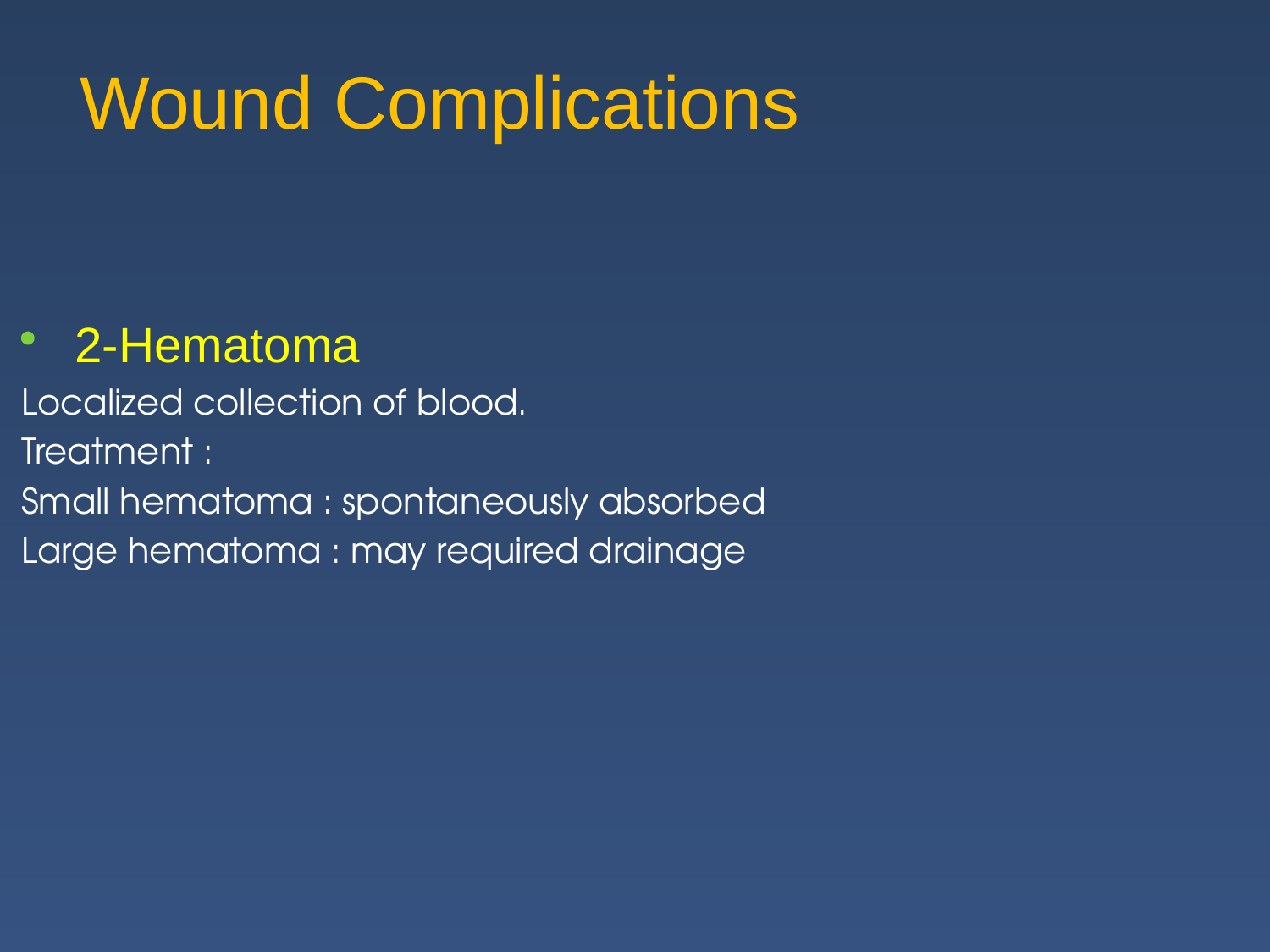

Wound Complications

2-Hematoma
Localized collection of blood.
Treatment :
Small hematoma : spontaneously absorbed
Large hematoma : may required drainage